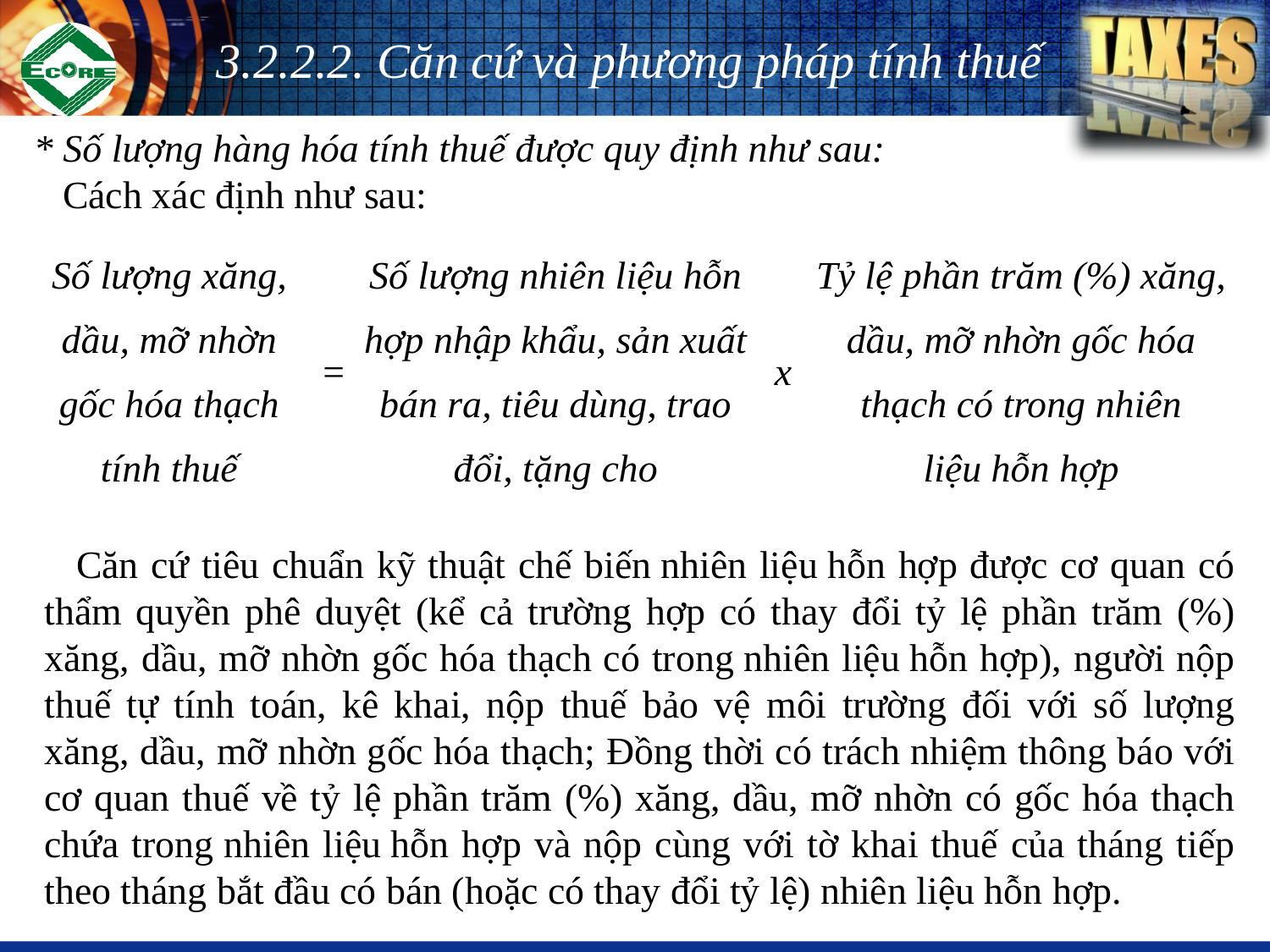

3.2.2.2. Căn cứ và phương pháp tính thuế
* Số lượng hàng hóa tính thuế được quy định như sau:
   Cách xác định như sau:
| Số lượng xăng, dầu, mỡ nhờn gốc hóa thạch tính thuế | = | Số lượng nhiên liệu hỗn hợp nhập khẩu, sản xuất bán ra, tiêu dùng, trao đổi, tặng cho | x | Tỷ lệ phần trăm (%) xăng, dầu, mỡ nhờn gốc hóa thạch có trong nhiên liệu hỗn hợp |
| --- | --- | --- | --- | --- |
Căn cứ tiêu chuẩn kỹ thuật chế biến nhiên liệu hỗn hợp được cơ quan có thẩm quyền phê duyệt (kể cả trường hợp có thay đổi tỷ lệ phần trăm (%) xăng, dầu, mỡ nhờn gốc hóa thạch có trong nhiên liệu hỗn hợp), người nộp thuế tự tính toán, kê khai, nộp thuế bảo vệ môi trường đối với số lượng xăng, dầu, mỡ nhờn gốc hóa thạch; Đồng thời có trách nhiệm thông báo với cơ quan thuế về tỷ lệ phần trăm (%) xăng, dầu, mỡ nhờn có gốc hóa thạch chứa trong nhiên liệu hỗn hợp và nộp cùng với tờ khai thuế của tháng tiếp theo tháng bắt đầu có bán (hoặc có thay đổi tỷ lệ) nhiên liệu hỗn hợp.